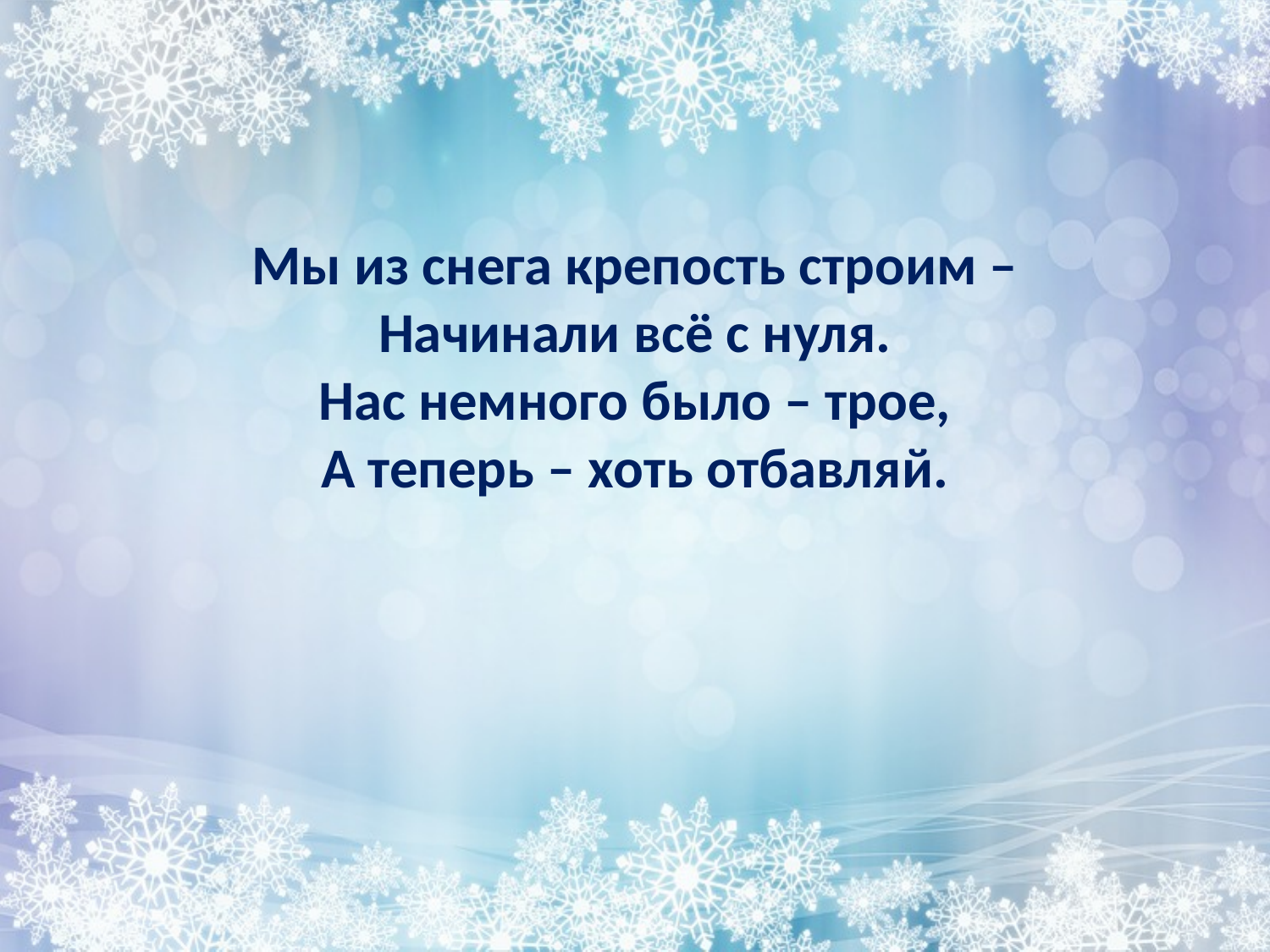

Мы из снега крепость строим –
Начинали всё с нуля.
Нас немного было – трое,
А теперь – хоть отбавляй.